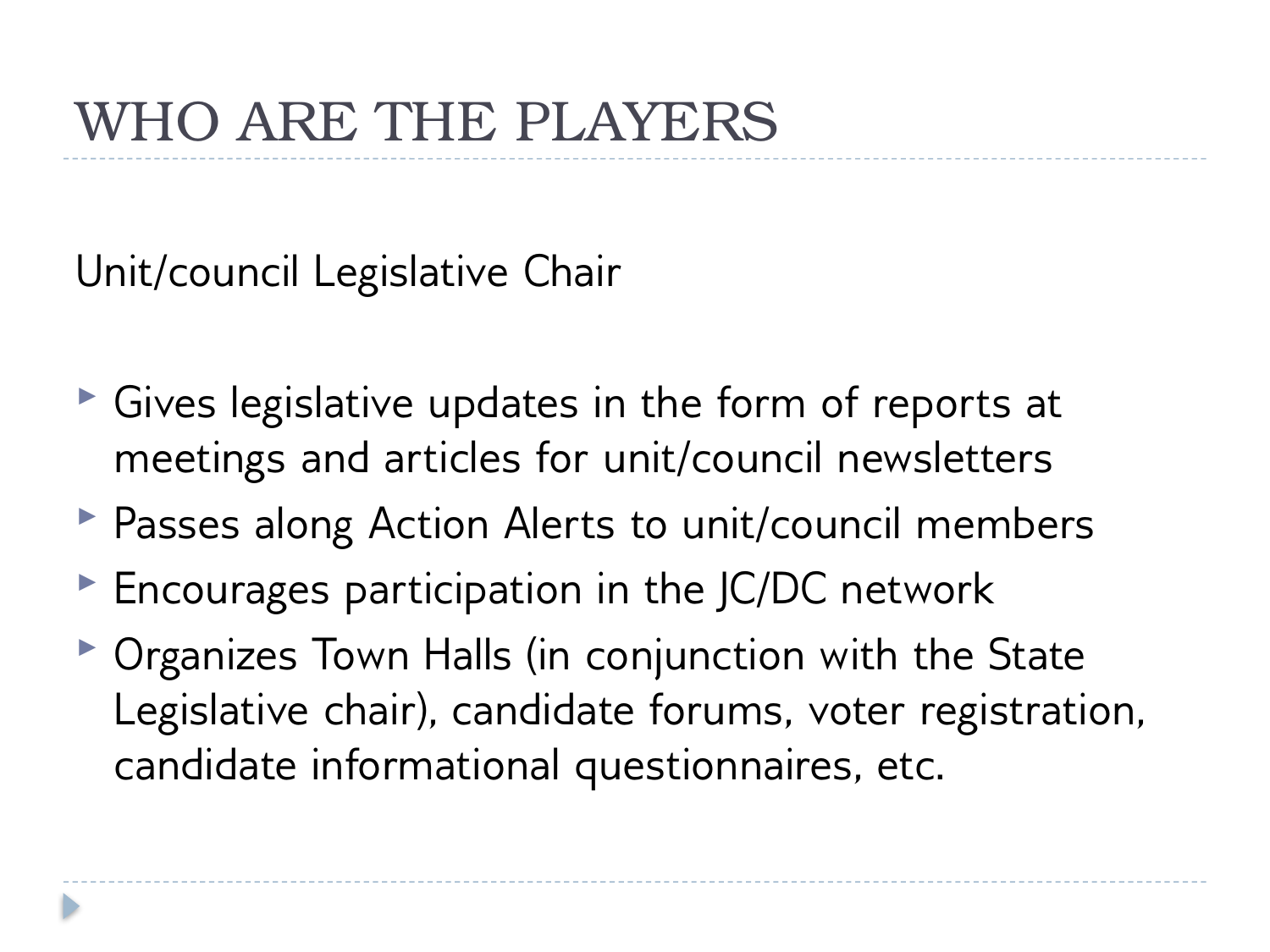

# WHO ARE THE PLAYERS

Unit/council Legislative Chair

Gives legislative updates in the form of reports at meetings and articles for unit/council newsletters
Passes along Action Alerts to unit/council members
Encourages participation in the JC/DC network
Organizes Town Halls (in conjunction with the State Legislative chair), candidate forums, voter registration, candidate informational questionnaires, etc.